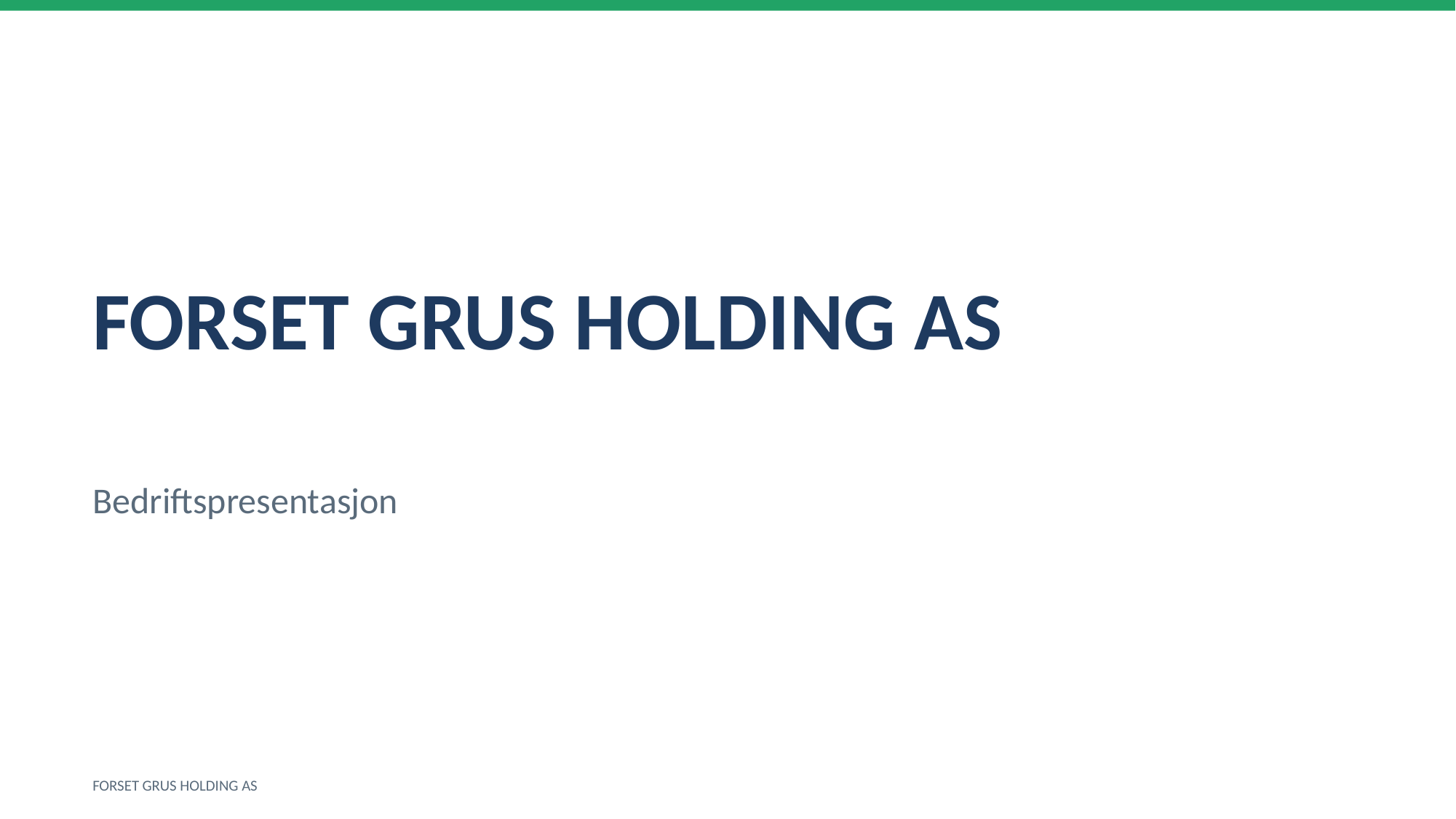

FORSET GRUS HOLDING AS
Bedriftspresentasjon
FORSET GRUS HOLDING AS